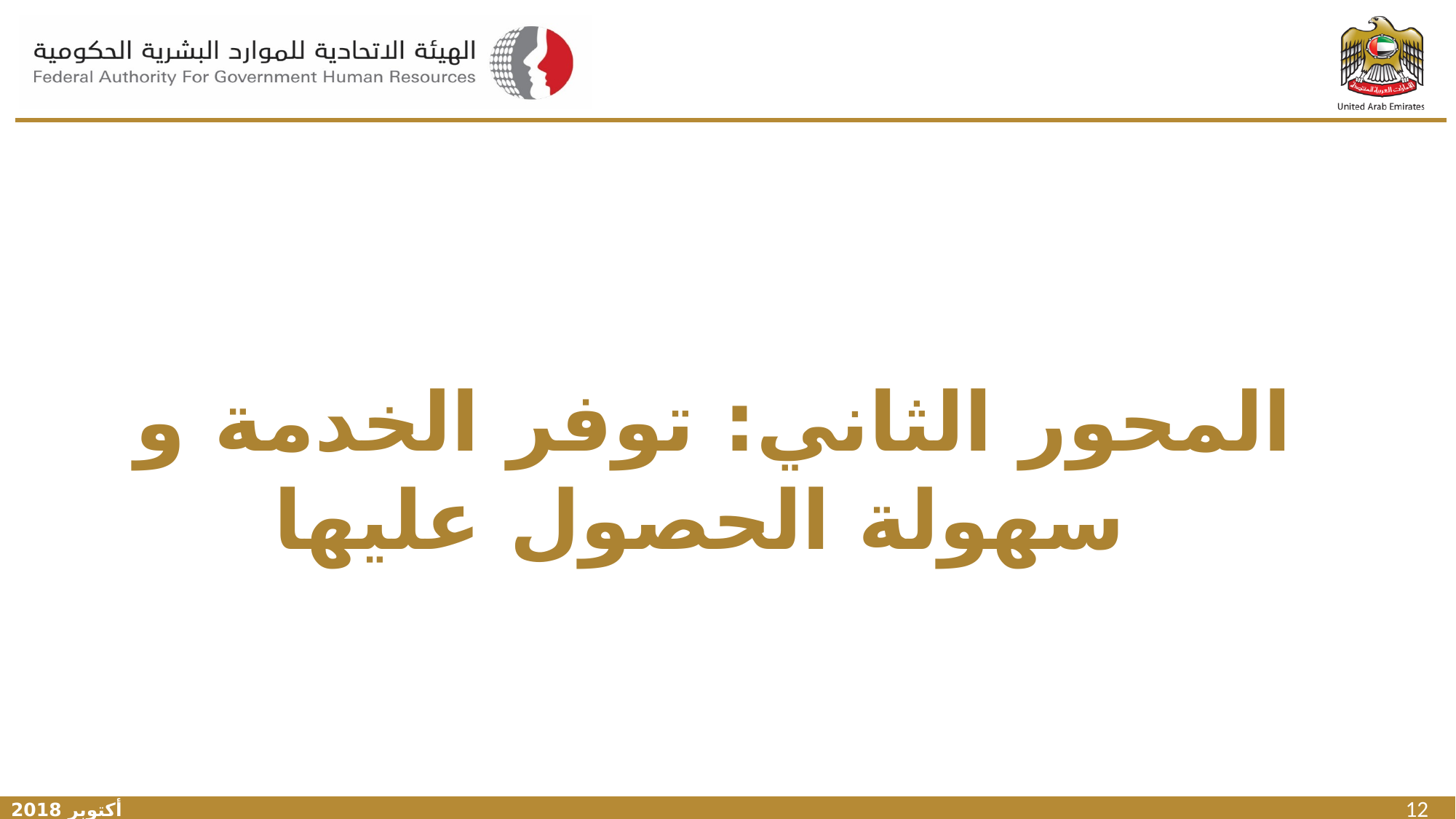

المحور الثاني: توفر الخدمة و سهولة الحصول عليها